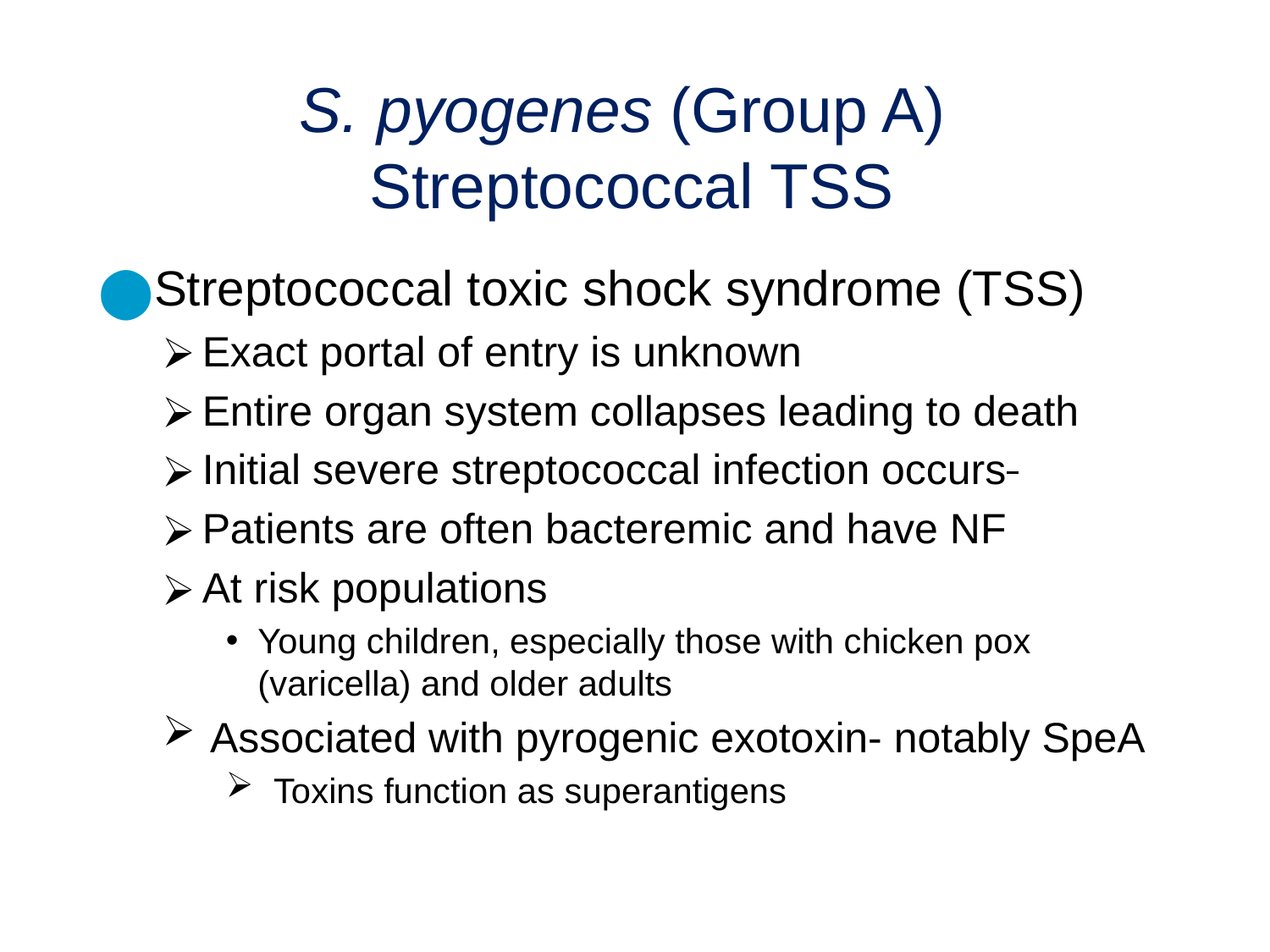

# S. pyogenes (Group A) Streptococcal TSS
Streptococcal toxic shock syndrome (TSS)
Exact portal of entry is unknown
Entire organ system collapses leading to death
Initial severe streptococcal infection occurs
Patients are often bacteremic and have NF
At risk populations
Young children, especially those with chicken pox (varicella) and older adults
Associated with pyrogenic exotoxin- notably SpeA
Toxins function as superantigens